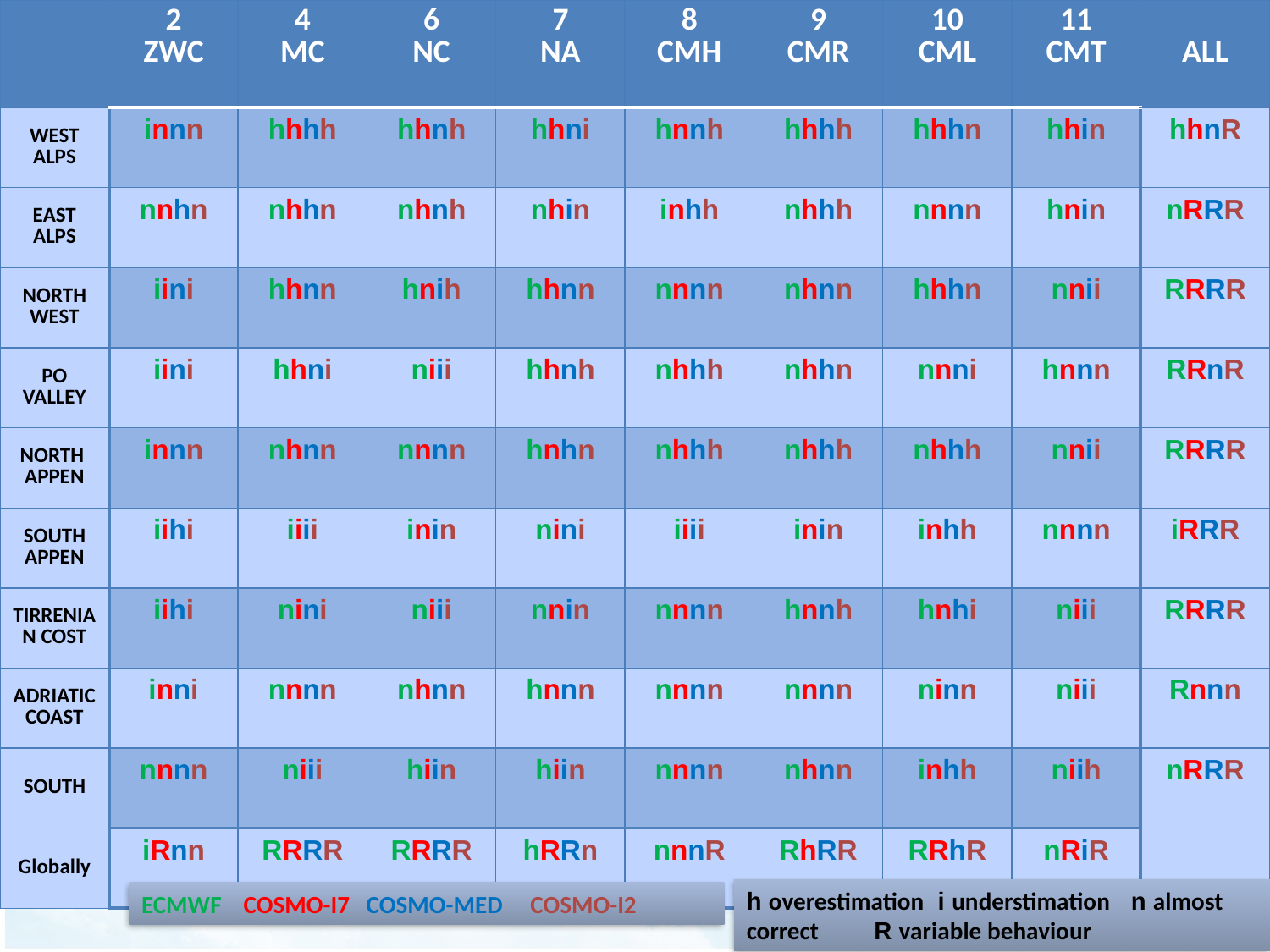

|  | 2 ZWC | 4 MC | 6 NC | 7 NA | 8 CMH | 9 CMR | 10 CML | 11 CMT | ALL |
| --- | --- | --- | --- | --- | --- | --- | --- | --- | --- |
| WEST ALPS | innn | hhhh | hhnh | hhni | hnnh | hhhh | hhhn | hhin | hhnR |
| EAST ALPS | nnhn | nhhn | nhnh | nhin | inhh | nhhh | nnnn | hnin | nRRR |
| NORTH WEST | iini | hhnn | hnih | hhnn | nnnn | nhnn | hhhn | nnii | RRRR |
| PO VALLEY | iini | hhni | niii | hhnh | nhhh | nhhn | nnni | hnnn | RRnR |
| NORTH APPEN | innn | nhnn | nnnn | hnhn | nhhh | nhhh | nhhh | nnii | RRRR |
| SOUTH APPEN | iihi | iiii | inin | nini | iiii | inin | inhh | nnnn | iRRR |
| TIRRENIAN COST | iihi | nini | niii | nnin | nnnn | hnnh | hnhi | niii | RRRR |
| ADRIATIC COAST | inni | nnnn | nhnn | hnnn | nnnn | nnnn | ninn | niii | Rnnn |
| SOUTH | nnnn | niii | hiin | hiin | nnnn | nhnn | inhh | niih | nRRR |
| Globally | iRnn | RRRR | RRRR | hRRn | nnnR | RhRR | RRhR | nRiR |  |
h overestimation  i understimation   n almost correct          R variable behaviour
ECMWF    COSMO-I7   COSMO-MED     COSMO-I2